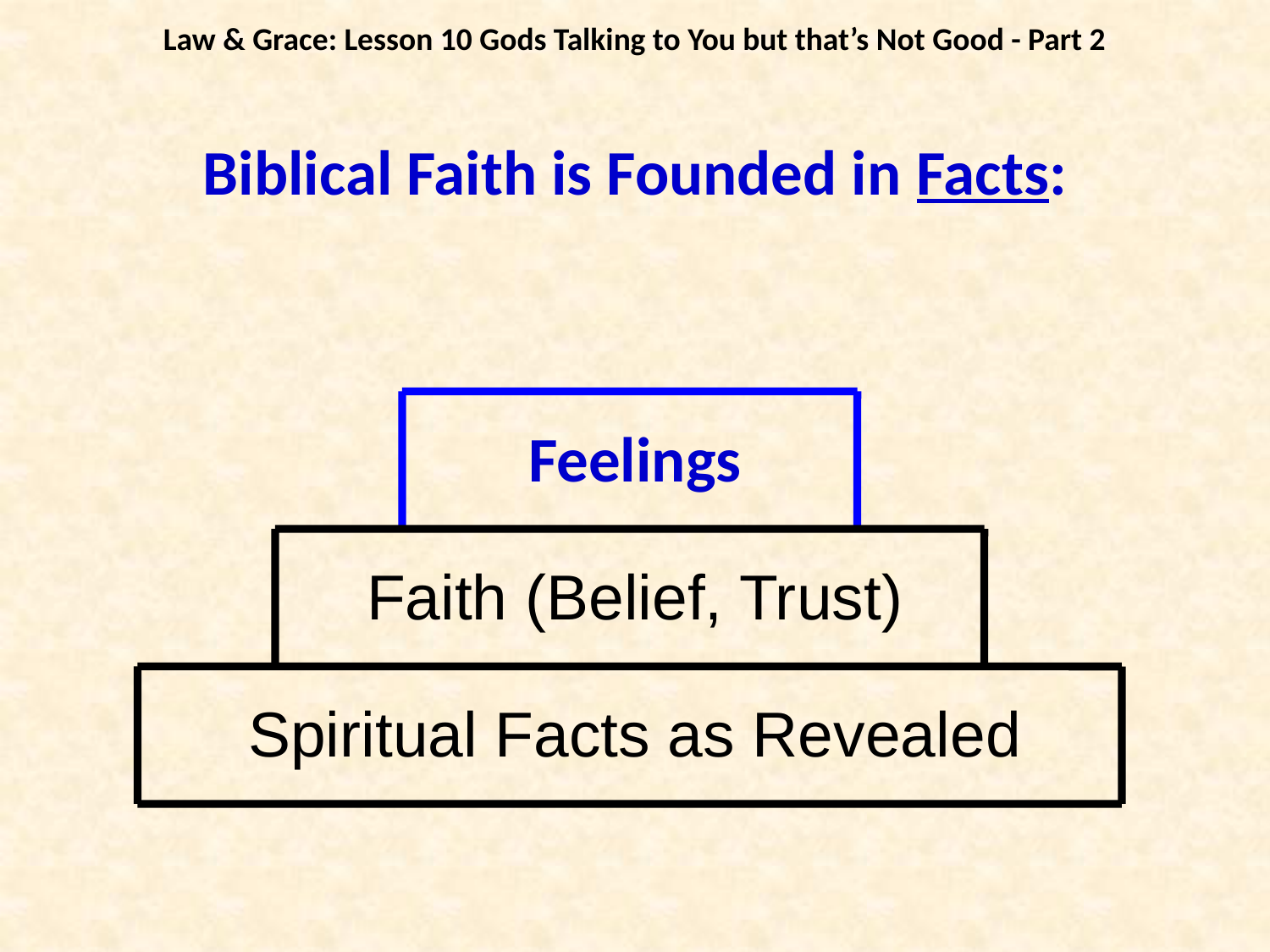

Law & Grace: Lesson 10 Gods Talking to You but that’s Not Good - Part 2
# Biblical Faith is Founded in Facts:

Feelings

Faith (Belief, Trust)

Spiritual Facts as Revealed